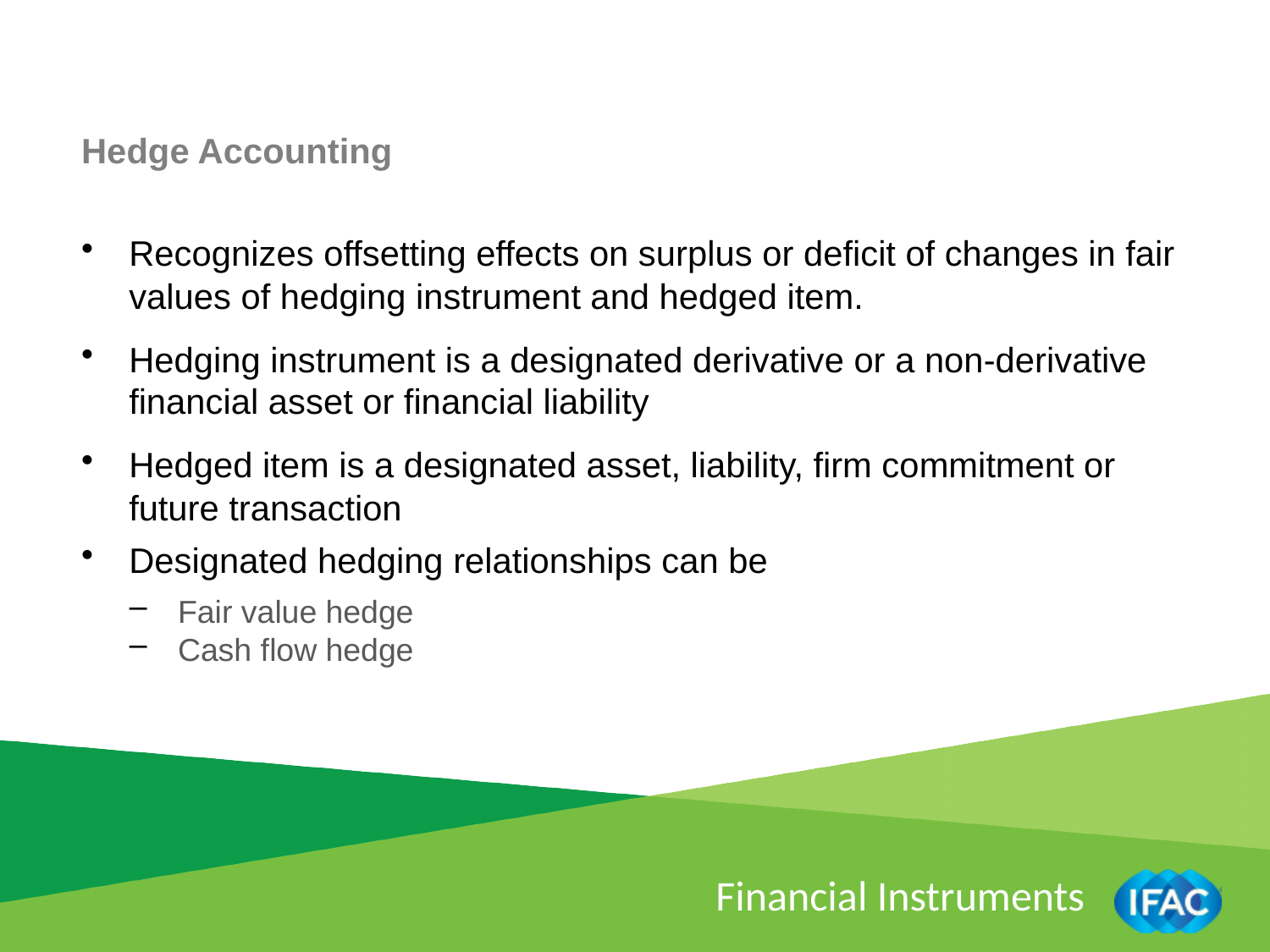

Hedge Accounting

Recognizes offsetting effects on surplus or deficit of changes in fair values of hedging instrument and hedged item.
Hedging instrument is a designated derivative or a non-derivative financial asset or financial liability
Hedged item is a designated asset, liability, firm commitment or future transaction
Designated hedging relationships can be
Fair value hedge
Cash flow hedge

Financial Instruments